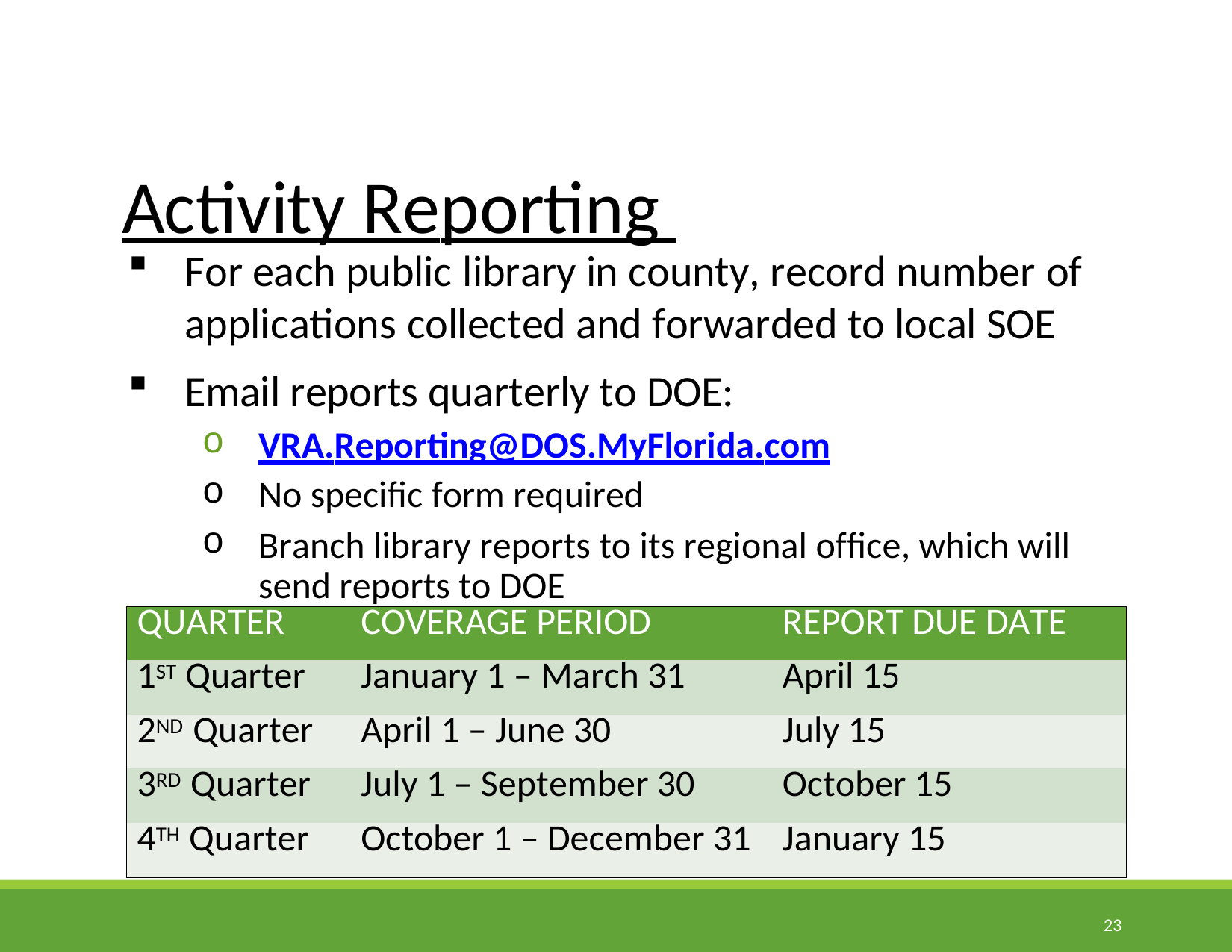

# Activity Reporting
For each public library in county, record number of applications collected and forwarded to local SOE
Email reports quarterly to DOE:
VRA.Reporting@DOS.MyFlorida.com
No specific form required
Branch library reports to its regional office, which will send reports to DOE
| QUARTER | COVERAGE PERIOD | REPORT DUE DATE |
| --- | --- | --- |
| 1ST Quarter | January 1 – March 31 | April 15 |
| 2ND Quarter | April 1 – June 30 | July 15 |
| 3RD Quarter | July 1 – September 30 | October 15 |
| 4TH Quarter | October 1 – December 31 | January 15 |
23